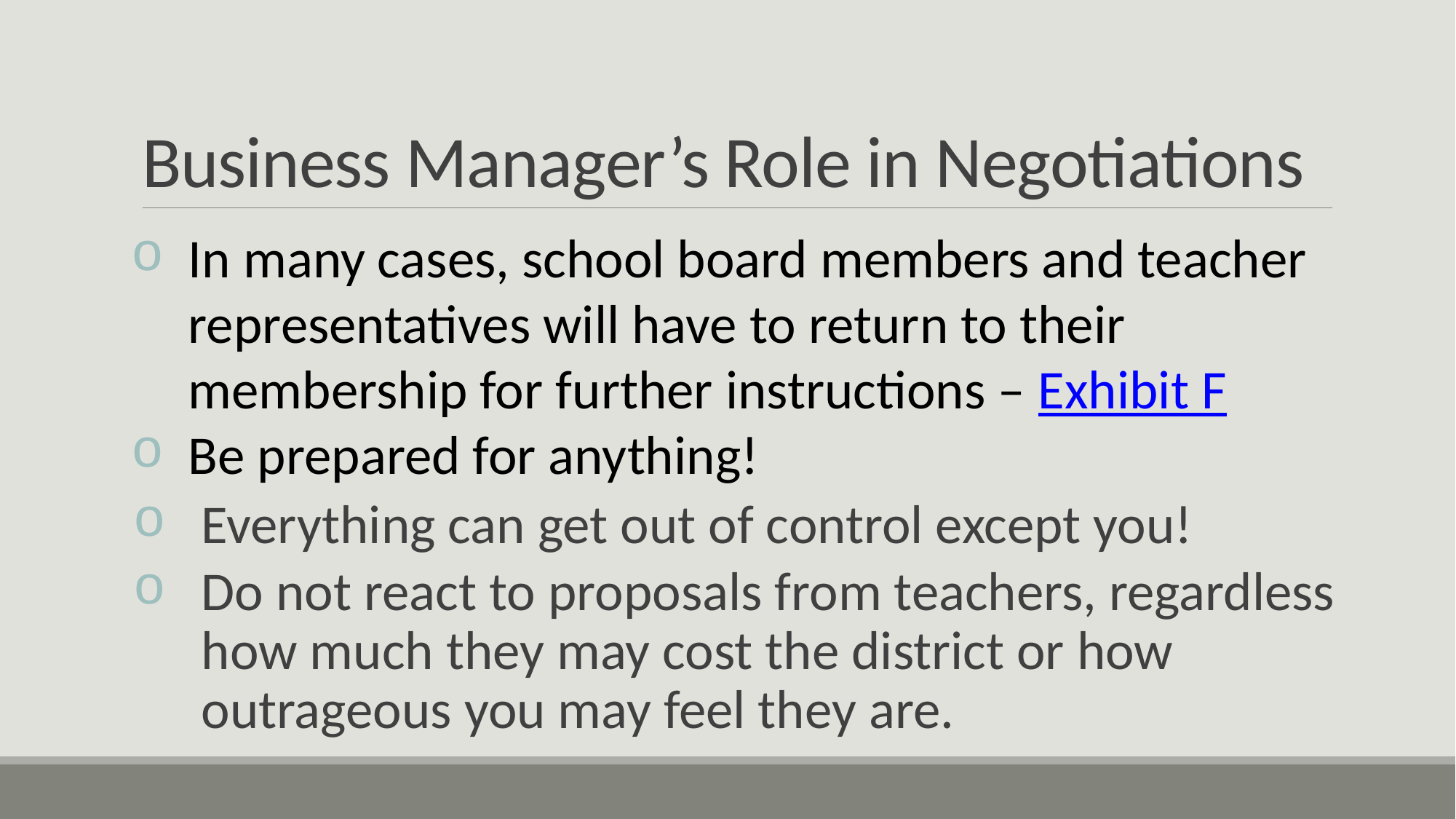

# Business Manager’s Role in Negotiations
In many cases, school board members and teacher   representatives will have to return to their membership for further instructions – Exhibit F
Be prepared for anything!
Everything can get out of control except you!
Do not react to proposals from teachers, regardless how much they may cost the district or how outrageous you may feel they are.